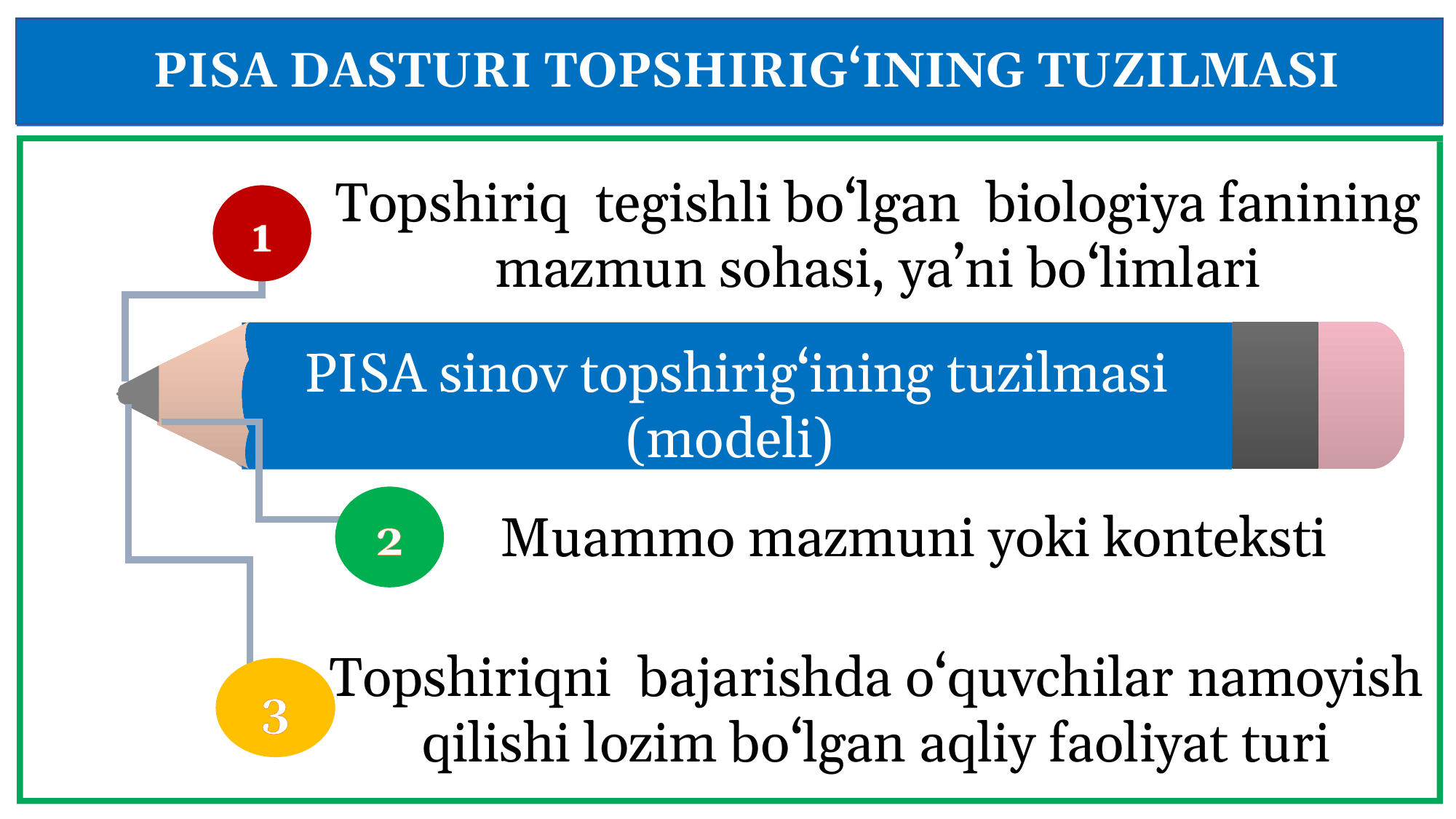

PISA sinov topshirig‘ining tuzilmasi (modeli)

PISA DASTURI TOPSHIRIG‘INING TUZILMASI

Topshiriq  tegishli bo‘lgan  biologiya fanining mazmun sohasi, ya’ni bo‘limlari
1

2
Muammo mazmuni yoki konteksti
Topshiriqni  bajarishda o‘quvchilar namoyish qilishi lozim bo‘lgan aqliy faoliyat turi
3